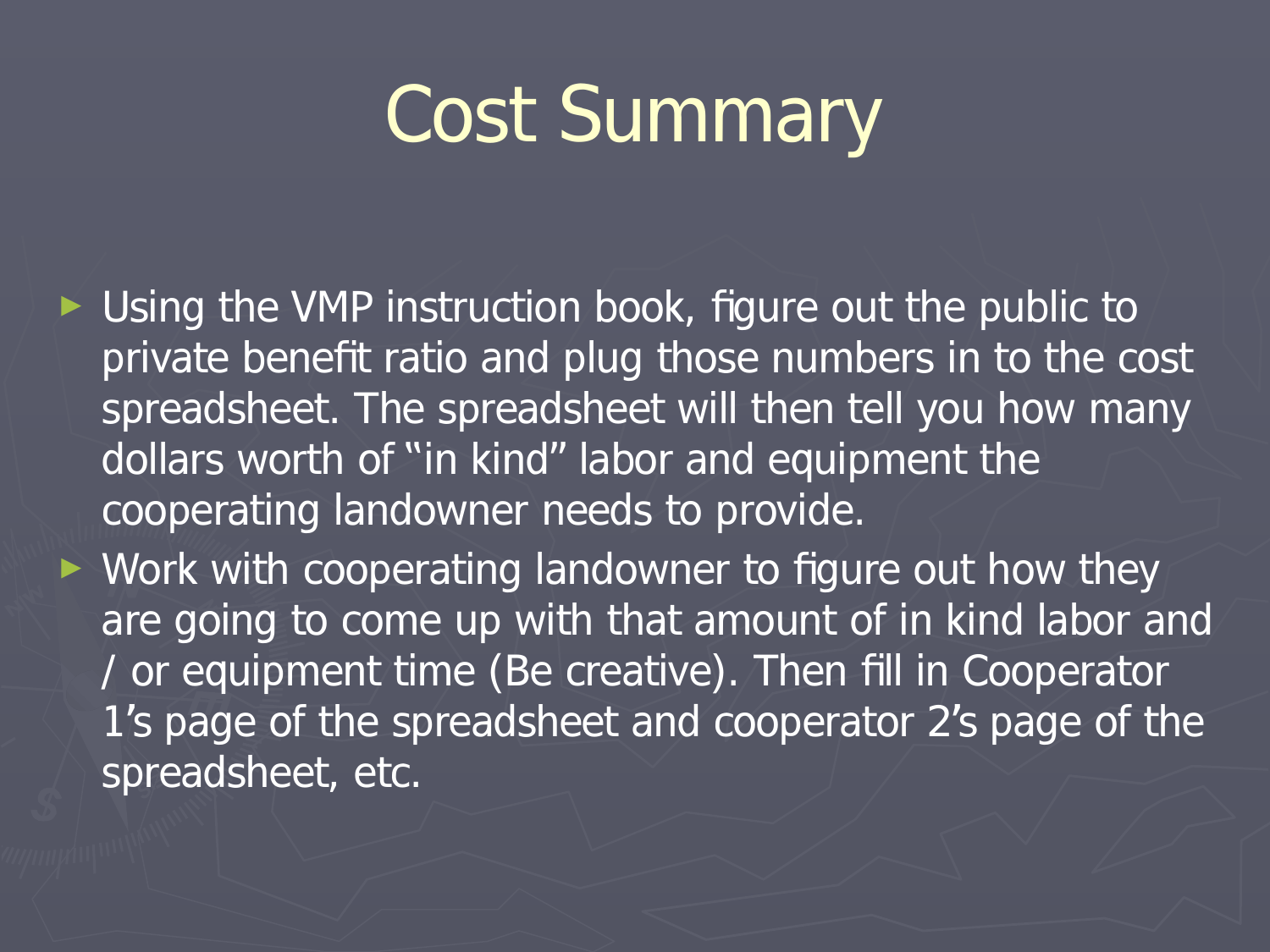

# Cost Summary

Using the VMP instruction book, figure out the public to private benefit ratio and plug those numbers in to the cost spreadsheet. The spreadsheet will then tell you how many dollars worth of “in kind” labor and equipment the cooperating landowner needs to provide.
Work with cooperating landowner to figure out how they are going to come up with that amount of in kind labor and / or equipment time (Be creative). Then fill in Cooperator 1’s page of the spreadsheet and cooperator 2’s page of the spreadsheet, etc.